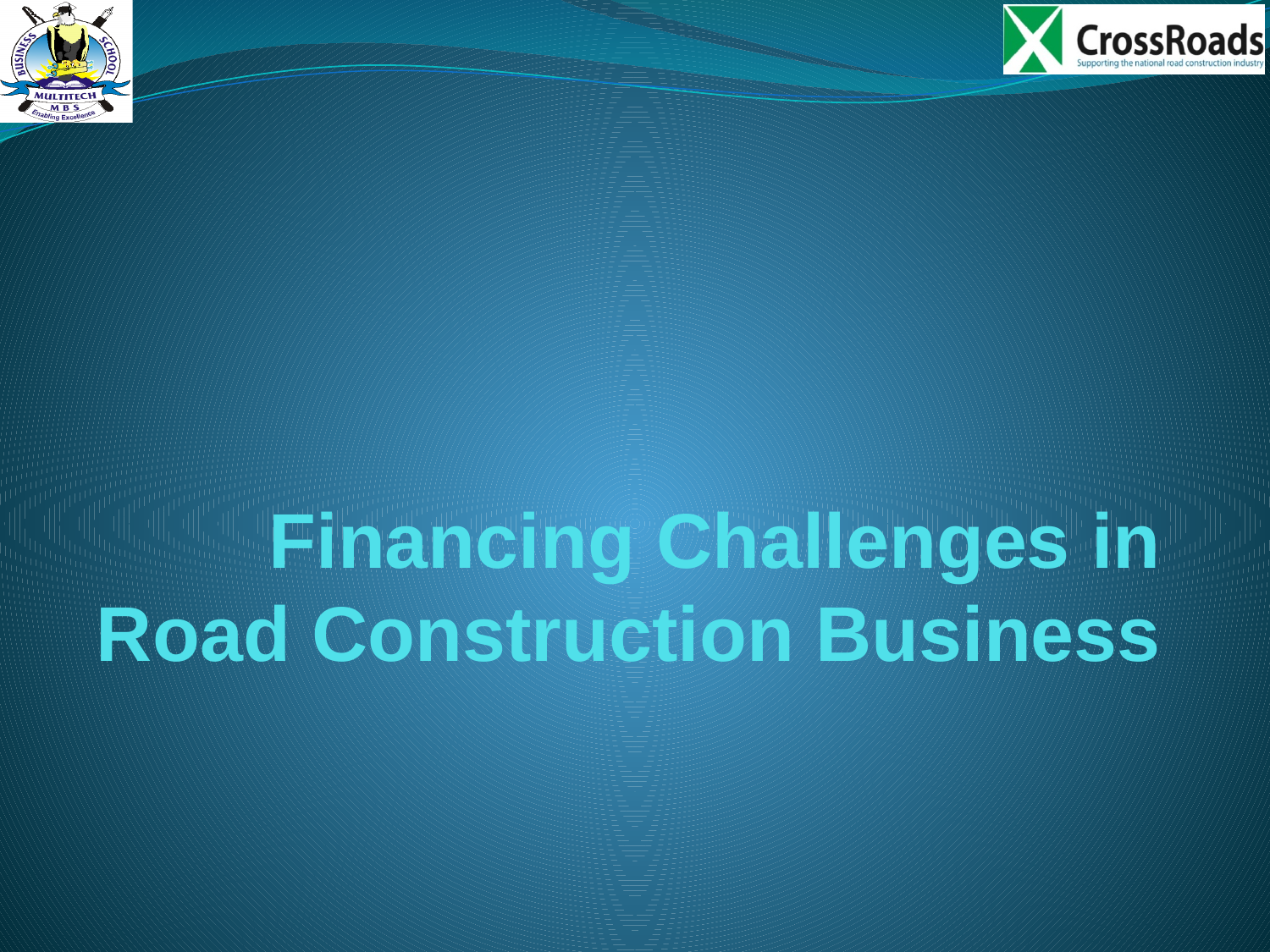

# Financing Challenges in Road Construction Business